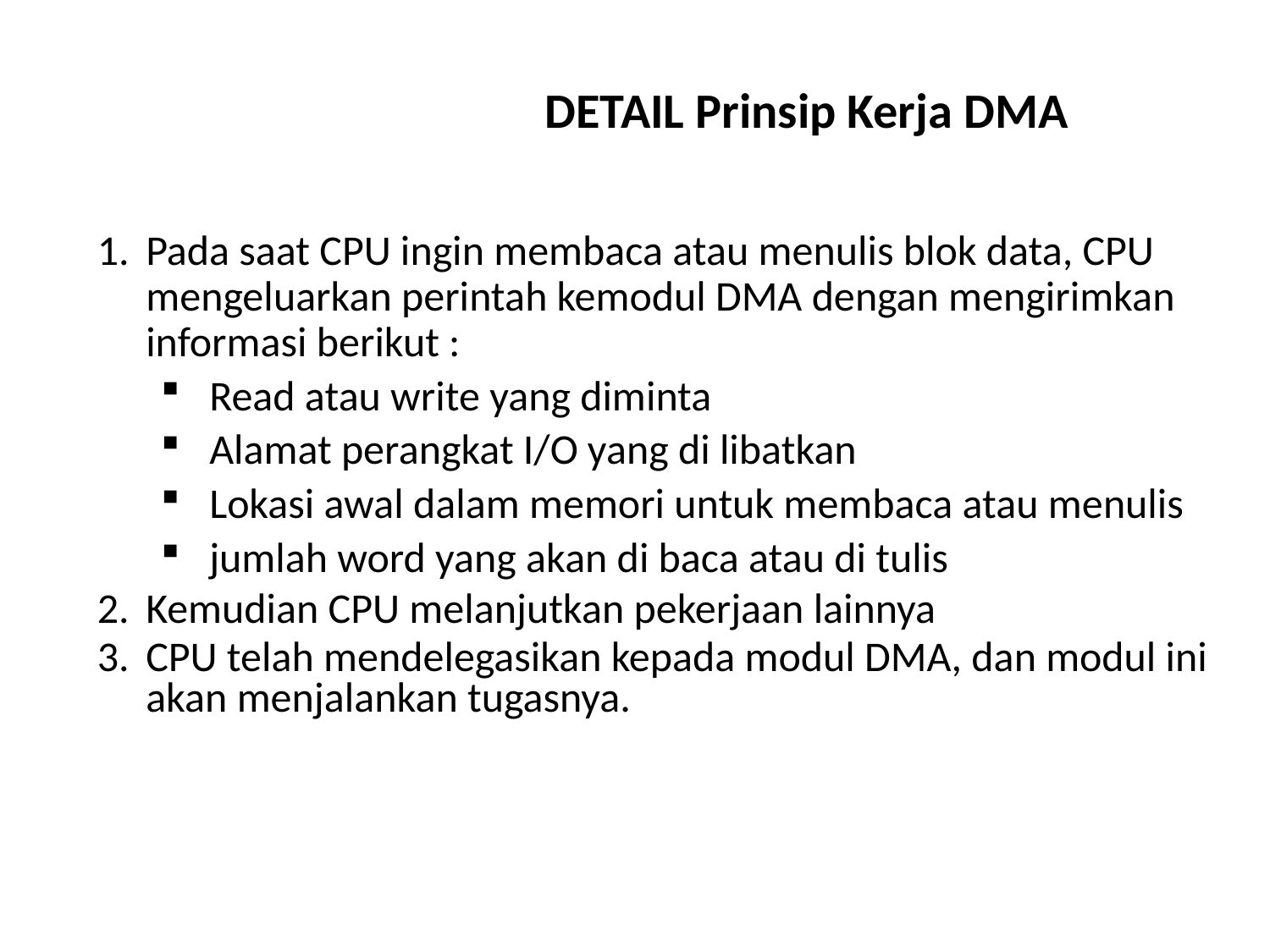

DETAIL Prinsip Kerja DMA
Pada saat CPU ingin membaca atau menulis blok data, CPU mengeluarkan perintah kemodul DMA dengan mengirimkan informasi berikut :
Read atau write yang diminta
Alamat perangkat I/O yang di libatkan
Lokasi awal dalam memori untuk membaca atau menulis
jumlah word yang akan di baca atau di tulis
Kemudian CPU melanjutkan pekerjaan lainnya
CPU telah mendelegasikan kepada modul DMA, dan modul ini akan menjalankan tugasnya.